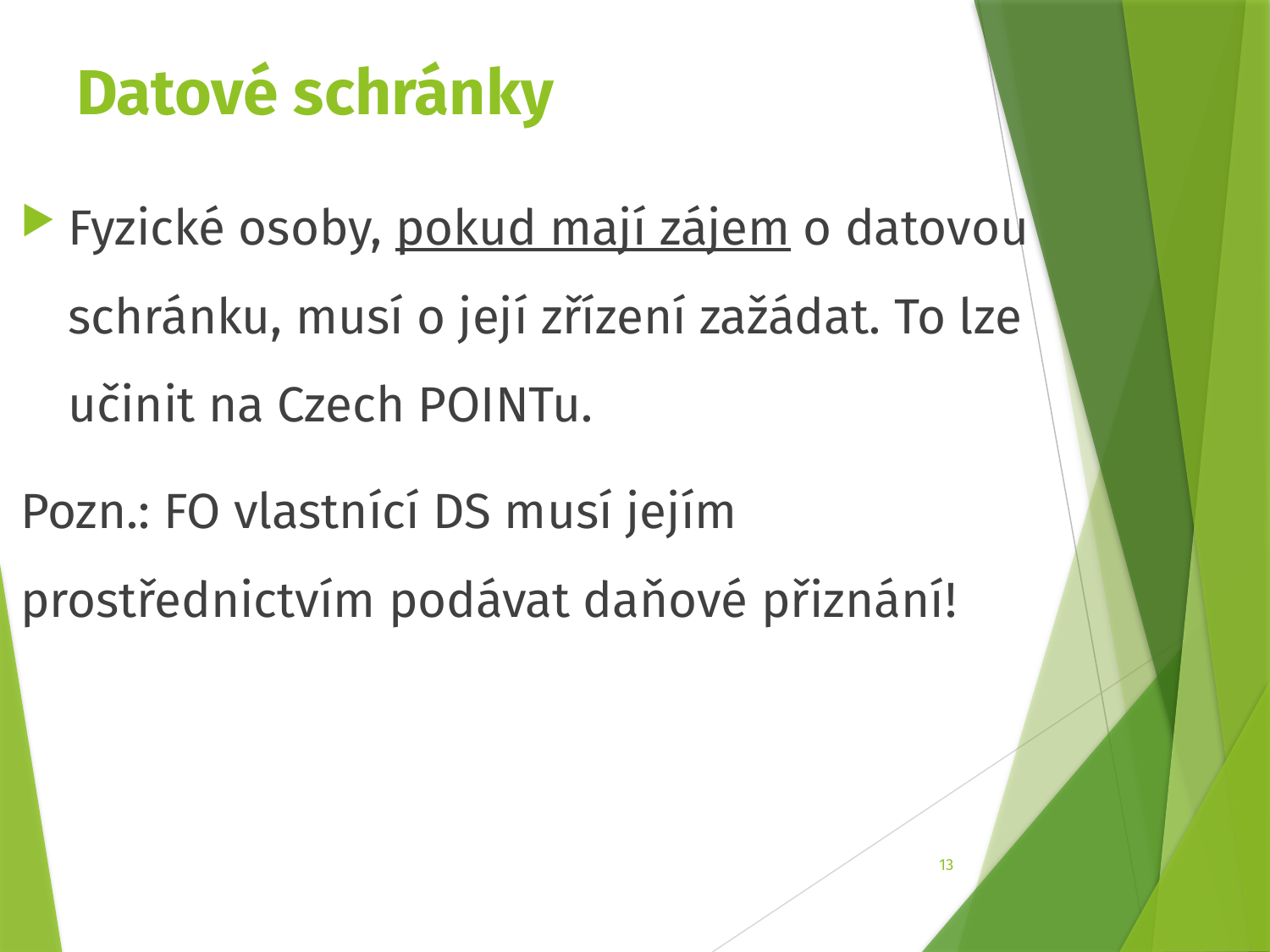

# Datové schránky
Fyzické osoby, pokud mají zájem o datovou schránku, musí o její zřízení zažádat. To lze učinit na Czech POINTu.
Pozn.: FO vlastnící DS musí jejím prostřednictvím podávat daňové přiznání!
13